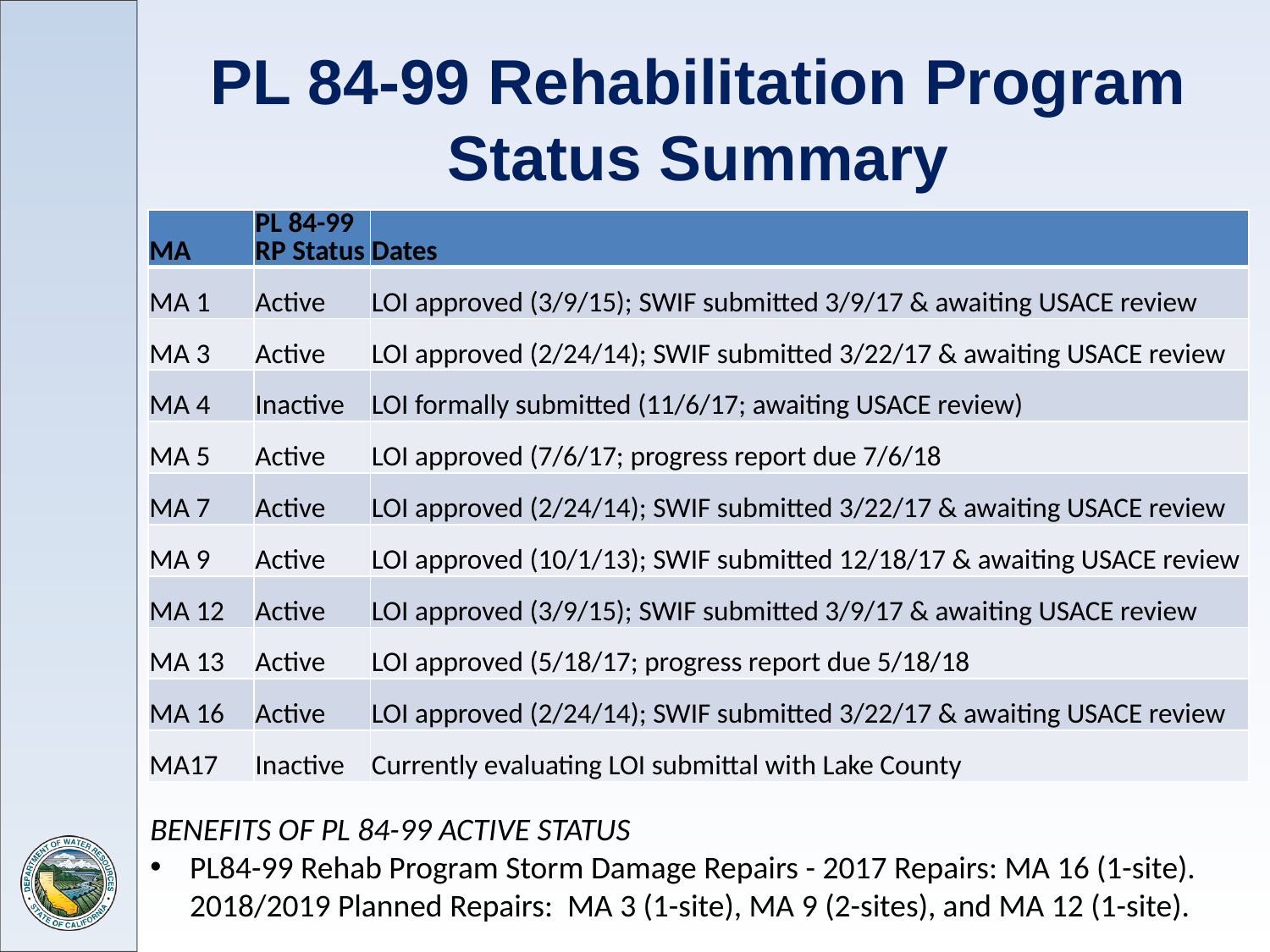

# PL 84-99 Rehabilitation Program Status Summary
| MA | PL 84-99 RP Status | Dates |
| --- | --- | --- |
| MA 1 | Active | LOI approved (3/9/15); SWIF submitted 3/9/17 & awaiting USACE review |
| MA 3 | Active | LOI approved (2/24/14); SWIF submitted 3/22/17 & awaiting USACE review |
| MA 4 | Inactive | LOI formally submitted (11/6/17; awaiting USACE review) |
| MA 5 | Active | LOI approved (7/6/17; progress report due 7/6/18 |
| MA 7 | Active | LOI approved (2/24/14); SWIF submitted 3/22/17 & awaiting USACE review |
| MA 9 | Active | LOI approved (10/1/13); SWIF submitted 12/18/17 & awaiting USACE review |
| MA 12 | Active | LOI approved (3/9/15); SWIF submitted 3/9/17 & awaiting USACE review |
| MA 13 | Active | LOI approved (5/18/17; progress report due 5/18/18 |
| MA 16 | Active | LOI approved (2/24/14); SWIF submitted 3/22/17 & awaiting USACE review |
| MA17 | Inactive | Currently evaluating LOI submittal with Lake County |
BENEFITS OF PL 84-99 ACTIVE STATUS
PL84-99 Rehab Program Storm Damage Repairs - 2017 Repairs: MA 16 (1-site).   2018/2019 Planned Repairs:  MA 3 (1-site), MA 9 (2-sites), and MA 12 (1-site).